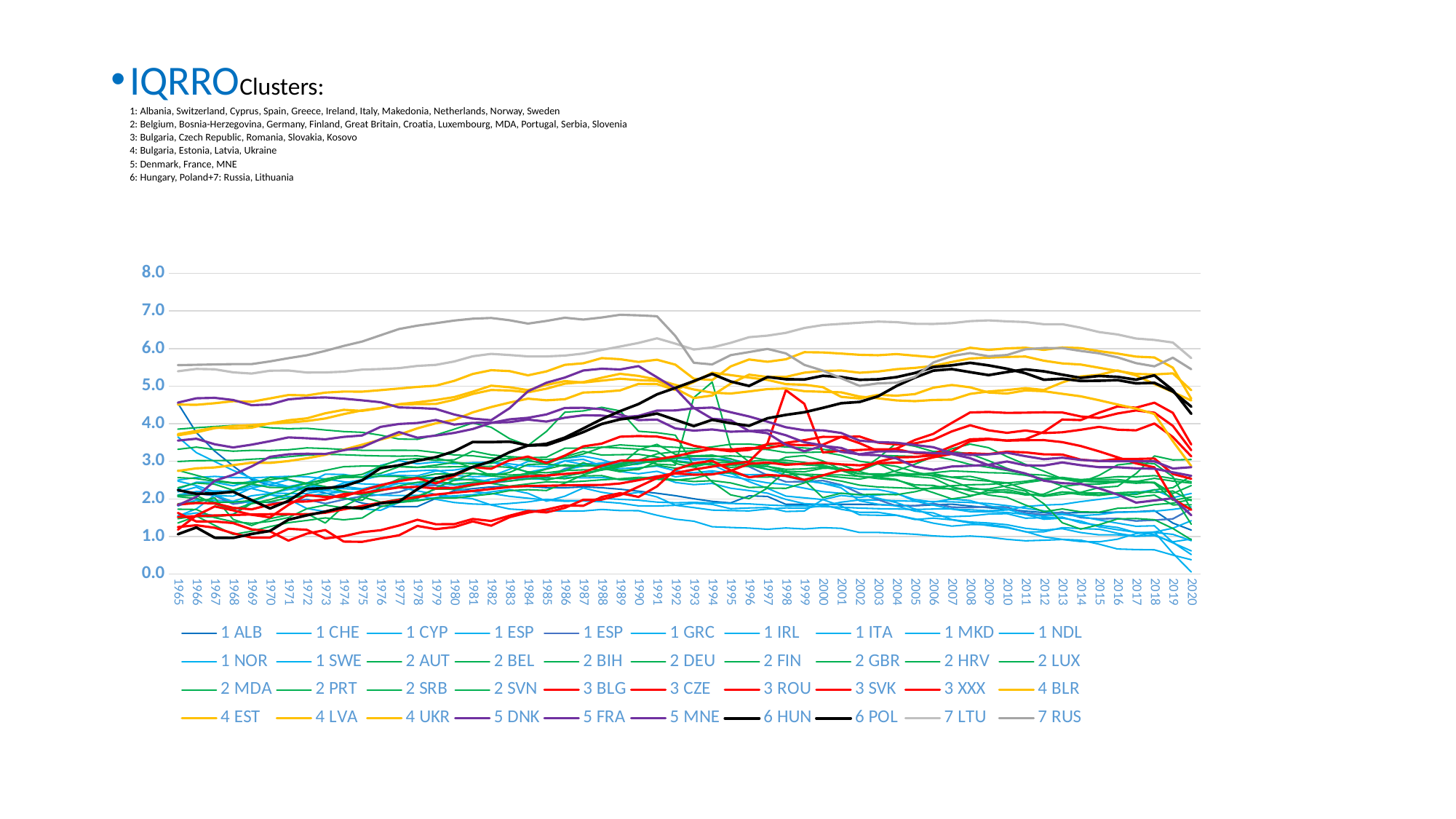

# IQRROClusters: 1: Albania, Switzerland, Cyprus, Spain, Greece, Ireland, Italy, Makedonia, Netherlands, Norway, Sweden 2: Belgium, Bosnia-Herzegovina, Germany, Finland, Great Britain, Croatia, Luxembourg, MDA, Portugal, Serbia, Slovenia 3: Bulgaria, Czech Republic, Romania, Slovakia, Kosovo 4: Bulgaria, Estonia, Latvia, Ukraine 5: Denmark, France, MNE 6: Hungary, Poland+7: Russia, Lithuania

### Chart

| Category | 1 | 1 | 1 | 1 | 1 | 1 | 1 | 1 | 1 | 1 | 1 | 1 | 2 | 2 | 2 | 2 | 2 | 2 | 2 | 2 | 2 | 2 | 2 | 2 | 3 | 3 | 3 | 3 | 3 | 4 | 4 | 4 | 4 | 5 | 5 | 5 | 6 | 6 | 7 | 7 |
|---|---|---|---|---|---|---|---|---|---|---|---|---|---|---|---|---|---|---|---|---|---|---|---|---|---|---|---|---|---|---|---|---|---|---|---|---|---|---|---|---|
| 1965 | 4.544705671806847 | 1.8112439331812489 | 2.5000149640225615 | 2.0773021066813673 | 2.0773021066813673 | 2.47415780355462 | 1.5430814724885398 | 2.1883215223768193 | 3.650021422347562 | 2.261375665302042 | 2.107645785502722 | 1.554243581591379 | 1.725104095000793 | 2.093821733654986 | 2.7607717998828747 | 1.47083980227141 | 1.3574914413521544 | 2.2977876803236725 | 2.995267476552055 | 2.5676212494258692 | 3.85654206594681 | 1.8700862911596214 | 2.0598273056866976 | 3.320743758496114 | 1.6252882976005072 | 1.2503244607770654 | 1.8484328745076901 | 1.1802162858442724 | 1.5166239380569042 | 2.7445856158578223 | 3.7253253751796347 | 4.511231512021723 | 3.691856102442781 | 1.8323061457355312 | 3.552288231291337 | 4.563399589268837 | 1.0592562957629532 | 2.233761985027689 | 5.397266488984425 | 5.560875781003087 |
| 1966 | 3.7660485386495157 | 1.9697845173311048 | 2.570417760723375 | 2.1444085789446117 | 2.1444085789446117 | 2.3555967388629426 | 1.732227068836016 | 2.3133417106039804 | 3.2326165410760836 | 2.444151455501455 | 2.197005913641874 | 1.6264165422663233 | 1.717415034565681 | 2.089799056976222 | 2.6298441056871518 | 1.5446813952920344 | 1.536402486820565 | 2.421787851175287 | 3.0185673250396867 | 2.5410685460148184 | 3.894478301575795 | 1.9122588222772094 | 2.0098229774500282 | 3.3786342375064002 | 1.3989304402680887 | 1.298382856424407 | 1.8902997790120413 | 1.5578988468896036 | 1.5413271316644508 | 2.8129962009887475 | 3.8092304688289236 | 4.504764967516316 | 3.7709042945426834 | 2.051891264775593 | 3.6018699606614053 | 4.679000950800056 | 1.2384974058310778 | 2.137031583518233 | 5.460095459474324 | 5.570321553767775 |
| 1967 | 3.270456944035743 | 1.9635672469741543 | 2.5990422351989473 | 2.086182523238044 | 2.086182523238044 | 2.188704268659821 | 2.101163444376228 | 2.089806726089538 | 2.9939058783143935 | 2.441024396703357 | 2.2097011141382428 | 1.557237980467109 | 1.500194150035334 | 1.8620764417664137 | 2.4949646048664142 | 1.2934234160744484 | 1.5174025216304852 | 2.3891452105794784 | 3.0208113264394356 | 2.4697351584955083 | 3.9264161431244258 | 2.0272533424034265 | 1.9122613490809446 | 3.3107257066326348 | 1.3981783990617807 | 1.230742706502209 | 1.8813006187540395 | 1.7978658163800443 | 1.5595417146709583 | 2.8371297760792693 | 3.898145115828486 | 4.547434595730554 | 3.883229414248646 | 2.484076532978202 | 3.4545404258347894 | 4.68971344323165 | 0.9647375794548587 | 2.143888531921762 | 5.450307652978752 | 5.579341065433734 |
| 1968 | 2.875971824140258 | 1.9383078628530512 | 2.569193564606504 | 1.8620486120428978 | 1.8620486120428978 | 2.221860679468387 | 1.9253905265054794 | 2.0712531372811522 | 2.759521931535481 | 2.3460495044544025 | 2.2063638042577782 | 1.589657757642133 | 1.3921217707464635 | 1.7151469920421771 | 2.42856779659512 | 1.051733393814347 | 1.5834057400304662 | 2.2305126398048447 | 3.026071185580859 | 2.416562585020376 | 3.954907497737894 | 1.4533510276083508 | 1.9103278380855038 | 3.2701126735491552 | 1.3551014371516228 | 1.083197334752768 | 1.7615044847257675 | 1.6941341967957761 | 1.5692843161922685 | 2.8996527754606714 | 3.8780104821133214 | 4.601239199876833 | 3.939313460821534 | 2.641658030118924 | 3.369224431958834 | 4.63249300475673 | 0.9611024921278588 | 2.189302825014252 | 5.368384332192221 | 5.5880433489217225 |
| 1969 | 2.517175594031759 | 2.08353863036589 | 2.5607879866223353 | 1.9353346330404548 | 1.9353346330404548 | 2.3440723291915457 | 1.9178629516856542 | 2.287826194048579 | 2.55451955309384 | 2.478850228518393 | 2.276595036415106 | 1.9399130541799057 | 1.3482455322739622 | 1.8759125713551175 | 2.4423519335467603 | 1.1403611771679127 | 1.8781822076762236 | 2.3979132764128526 | 3.057254515817611 | 2.4005515386937315 | 3.9471262299298164 | 1.291906760573175 | 1.9573177491275384 | 3.293074096662739 | 1.1880405143174055 | 0.9708682576091245 | 1.721821594682062 | 1.5773711798637482 | 1.5846422739913795 | 2.963054938407314 | 3.8947651118169464 | 4.586585801505187 | 3.9639937872986497 | 2.8650742599581385 | 3.443606487745299 | 4.494644136012884 | 1.0657113481017042 | 1.9673880864331537 | 5.336013686812192 | 5.58780978875536 |
| 1970 | 2.358652738991026 | 2.144247595539003 | 2.5825957815203555 | 1.900190916787782 | 1.900190916787782 | 2.3820974440092666 | 2.1125821358552805 | 2.390159668843234 | 2.375898723387648 | 2.4530832301550003 | 2.156739322418362 | 2.1088722485951905 | 1.401467544506426 | 1.924233502858927 | 2.506881787741623 | 1.2625046920339642 | 1.9807893133153254 | 2.568415403256669 | 3.0797621135959083 | 2.304502969449894 | 3.8934657589868493 | 1.4729830632078507 | 2.124808799953387 | 3.288351982185036 | 1.1351318992344606 | 0.9710977860208594 | 1.8432126068001313 | 1.5060768619257399 | 1.592606022430049 | 2.9569914693805934 | 4.011849583429724 | 4.67492690392193 | 4.004954295269812 | 3.1213608055278 | 3.536486875631299 | 4.515028021792347 | 1.1477282419946544 | 1.744455776130394 | 5.412597594868689 | 5.660566393080549 |
| 1971 | 2.3346319142919683 | 2.24909581027916 | 2.602074626155339 | 1.9027880864752618 | 1.9027880864752618 | 2.2864487322840183 | 1.9944128987061802 | 2.510004838993366 | 2.318060208746715 | 2.3299100854206607 | 2.144932950660806 | 2.064770558787897 | 1.501581342400419 | 2.024714639875967 | 2.579505863374024 | 1.3655091181499621 | 2.1205388721512506 | 2.522261025897036 | 3.123075433992078 | 2.304639720264758 | 3.8679703532682055 | 1.5757118441097369 | 2.296808827723421 | 3.3087314548073845 | 0.8889067137864881 | 1.2045187740480685 | 1.9223302158272642 | 1.839646579765331 | 1.592235373025284 | 3.0083707278080567 | 4.093320026749341 | 4.765099116814778 | 4.033468138927212 | 3.1880576338799624 | 3.6367254740573127 | 4.650549108717774 | 1.4460352533363388 | 1.9471177470578862 | 5.417973498197492 | 5.74666734978274 |
| 1972 | 2.26892250040364 | 2.264151664664835 | 2.5904940927927136 | 1.987609724997009 | 1.987609724997009 | 2.2119897822876844 | 1.7427287677914922 | 2.3810120383055775 | 2.3218654533461365 | 2.4180078813620955 | 2.1455152447272745 | 2.079997504435555 | 1.7378013127479512 | 2.0738207939070286 | 2.658218009178091 | 1.4262038791059393 | 2.346939673159227 | 2.413100643480334 | 3.16616109492462 | 2.42398072357714 | 3.879594699963583 | 1.6071346254840346 | 2.411698047375859 | 3.3578114397156202 | 1.0748114440252952 | 1.1757150061989137 | 1.9293751440586888 | 2.1050841976840893 | 1.5887201707438017 | 3.081730590643657 | 4.144365900103482 | 4.755361477101811 | 4.0733581250869335 | 3.2024793882228835 | 3.6144554103788735 | 4.690262082040453 | 1.562505800337652 | 2.265299025957056 | 5.364434261555722 | 5.824102922032333 |
| 1973 | 2.1551752935273143 | 2.2355563860441237 | 2.5323272571328044 | 1.873677161711159 | 1.873677161711159 | 2.218564564965403 | 1.6633841709298807 | 2.3062247184202036 | 2.2973537541762816 | 2.6581863699969137 | 2.2227781475941377 | 2.1413848349906583 | 1.8327223913276676 | 2.088371821191691 | 2.758272521242999 | 1.4926963220692961 | 2.463147912841695 | 2.531169048652812 | 3.1874672456628215 | 2.328167692650597 | 3.834308579503377 | 1.35759263519442 | 2.502557305208354 | 3.3423382639499746 | 1.1699835093341573 | 0.9455227761597484 | 1.9838825089415106 | 2.048755504397697 | 1.6307207515590676 | 3.17208768533626 | 4.279637542441828 | 4.829784257097035 | 4.140973195938196 | 3.1950493943943723 | 3.586033632477733 | 4.701496782528746 | 1.6615245902472093 | 2.287399801288208 | 5.366450692400603 | 5.939387584890087 |
| 1974 | 2.0311415009285323 | 2.425082511323632 | 2.457228720605219 | 1.9816789950002711 | 1.9816789950002711 | 2.1920283095006567 | 1.7555271664743177 | 2.33141726094952 | 2.2721633669257937 | 2.6517846890377896 | 2.371882349121787 | 2.1878811154904323 | 1.7616115632572686 | 2.0156444396683675 | 2.858144170401342 | 1.4422868237335216 | 2.594608284805343 | 2.6268422115699046 | 3.1764180720296 | 2.1946237124923105 | 3.793198109703777 | 1.7989855893491402 | 2.5686880182792162 | 3.315599644752089 | 0.8629800070516023 | 1.0072565645124314 | 2.1296314473402678 | 2.063457373561837 | 1.7213100733792448 | 3.3107214204859474 | 4.37031089927231 | 4.856936451778072 | 4.2569614760123535 | 3.29638117561859 | 3.6504255142677824 | 4.66842071831749 | 1.7760542915350896 | 2.3367096005558228 | 5.38711844390504 | 6.072336552146789 |
| 1975 | 1.8880490304011914 | 2.5127866626005595 | 2.401409987609288 | 2.07094408842938 | 2.07094408842938 | 2.1473912414654297 | 1.7414519296971616 | 2.2681856469409354 | 2.251856462002488 | 2.572412426435047 | 2.4970969110147117 | 2.141415196404628 | 1.7212850771127162 | 1.9606726014468823 | 2.8748875937361174 | 1.4912104576563472 | 2.652708897386818 | 2.5826000329621372 | 3.1564211059853893 | 2.102203162834691 | 3.7723339462825045 | 2.052845810677864 | 2.577602936544025 | 3.2934045124528275 | 0.8562670642159578 | 1.1142715371626508 | 2.1570942898346868 | 2.2221426135530926 | 1.8124370772214817 | 3.444215691611971 | 4.3437227636100335 | 4.854947004272562 | 4.356510728916012 | 3.376611364846747 | 3.6890747536423216 | 4.624059634763981 | 1.751093679571504 | 2.4953356896514123 | 5.441617204877343 | 6.189469184525244 |
| 1976 | 1.8112951843405476 | 2.6153012572733143 | 2.3822097956778094 | 2.1112626389156137 | 2.1112626389156137 | 2.0970678607285294 | 1.6955326824440835 | 2.374756150608569 | 2.313549949761594 | 2.892373779335637 | 2.635441914012006 | 2.286176720266319 | 1.9038489490128878 | 2.3154074165921266 | 2.8729009227852593 | 1.7890487117465241 | 2.8636648100155675 | 2.6803679775543916 | 3.142641180425777 | 2.2101748206554515 | 3.696381452121921 | 1.915407806175537 | 2.602767741643982 | 3.292979283462511 | 0.9460205993183148 | 1.1653875555729147 | 2.2337733239591078 | 2.3653922361082707 | 1.8973331159436988 | 3.5774324933860893 | 4.415899372132795 | 4.895097662950805 | 4.418817793886079 | 3.5915527253555393 | 3.9177544159713946 | 4.573148352601118 | 1.8828355019972367 | 2.817362564796481 | 5.457301207798897 | 6.355953735244221 |
| 1977 | 1.7915819101958324 | 2.7192000877463176 | 2.416892740524844 | 2.181095585460225 | 2.181095585460225 | 2.089825375961153 | 1.9025437402616543 | 2.4948962548833453 | 2.3041383339626424 | 3.015408638938288 | 2.6237536965283983 | 2.4117232683331764 | 1.9968010597773311 | 2.533987527314082 | 2.86757985636077 | 1.906508180734118 | 3.046814528018702 | 2.8563983767415255 | 3.138620798681556 | 2.3433114044394276 | 3.5923039900581912 | 1.9221608431254271 | 2.5968692445809403 | 3.2948958020419123 | 1.030639362557233 | 1.2900425981550363 | 2.3053528822425093 | 2.4743908825723757 | 1.973492083865338 | 3.70989472059674 | 4.522487444509814 | 4.9387075716315785 | 4.512123730666206 | 3.779071630829101 | 3.9941611611918493 | 4.434995083578698 | 1.9278926933022618 | 2.894306065168175 | 5.48027761206902 | 6.522023960791962 |
| 1978 | 1.7945738398963247 | 2.748292777280481 | 2.427602613362513 | 2.338514706686583 | 2.338514706686583 | 2.0969604427439776 | 1.9645745683134805 | 2.585650738997858 | 2.2148367802055358 | 2.934970961095063 | 2.6163989207796448 | 2.377784105768928 | 2.073968917193392 | 2.5708201399908397 | 2.8414496642021536 | 1.9472327240185532 | 3.071909693587994 | 2.8375080404015023 | 3.1448584223148437 | 2.4434889598628597 | 3.5858318182476676 | 2.0073785660662793 | 2.5466283527012763 | 3.293115491152818 | 1.2801292965368436 | 1.4430675736937744 | 2.321041890831376 | 2.5513141765110507 | 2.0515062424122537 | 3.8792556536136225 | 4.571280855876717 | 4.981989758250352 | 4.523875717793167 | 3.6296288741746032 | 4.020103905943808 | 4.42155624004452 | 2.258942539505897 | 3.0148218910922093 | 5.540338830263131 | 6.612838230767915 |
| 1979 | 2.01315000071053 | 2.7702272317834655 | 2.367060802151604 | 2.3581409756409712 | 2.3581409756409712 | 1.9885222922600896 | 2.0367617750285696 | 2.5588131279359647 | 2.12150083249122 | 2.9812147638880475 | 2.7438198230998925 | 2.424754564349966 | 2.2624929235224585 | 2.666234030823352 | 2.848435724772518 | 2.0200352204371157 | 3.0275490812080665 | 2.9003745799938923 | 3.0846774151036307 | 2.4741676544904703 | 3.7028027876443215 | 2.295277992659903 | 2.537956905460687 | 3.2359181055821136 | 1.1942436357883999 | 1.3240652999570184 | 2.2778498564785803 | 2.4126732595376463 | 2.117631020053775 | 4.012173719247182 | 4.6328647642027025 | 5.013896249291358 | 4.5274209169576185 | 3.684750744272133 | 4.100436763462007 | 4.394950802590294 | 2.5494978521742766 | 3.1104406606123636 | 5.567586443295866 | 6.677281580193281 |
| 1980 | 2.2241715952671584 | 2.6274873065784448 | 2.2854050414121545 | 2.2771907893433276 | 2.2771907893433276 | 1.903899277920548 | 2.084192358303058 | 2.4875784059517727 | 2.05496475777797 | 2.9370303410266914 | 2.768302317992033 | 2.3638250330338053 | 2.2577066139141913 | 2.662153059397747 | 2.8558692596245283 | 2.020714152818778 | 3.0393784282783383 | 2.9739108745646696 | 2.9832680361309123 | 2.3947044296048894 | 3.8555695528095093 | 2.497121628745088 | 2.5373182992617576 | 3.17159225537881 | 1.2505397877815465 | 1.3279090931248128 | 2.2932804025725275 | 2.6098651776336457 | 2.1651093889630033 | 4.105313259279319 | 4.71039048397823 | 5.143171255186555 | 4.639312755582608 | 3.757252840082863 | 3.978536479125232 | 4.246102909073748 | 2.6489731638459464 | 3.269755818631129 | 5.658596431038234 | 6.747124973933138 |
| 1981 | 2.2732743487199425 | 2.59232771682942 | 2.1934067233207912 | 2.4083714594151537 | 2.4083714594151537 | 1.8631859883395583 | 2.1117857337265775 | 2.5340933924261844 | 2.0010167520498516 | 2.9660898329966923 | 2.8427690176025777 | 2.4138903682586683 | 2.3560696088364494 | 2.6889490291998115 | 2.8545343419116502 | 2.0788872952221116 | 3.272157005250957 | 2.9314338982870076 | 2.8335544080054085 | 2.442770910201137 | 4.020432301204435 | 2.6693139309989746 | 2.503640879098498 | 3.1471110713969885 | 1.3995657345128425 | 1.4650319905866365 | 2.383227563524324 | 2.8482829337486493 | 2.2118234847032614 | 4.303309986168692 | 4.854020342836888 | 5.325087279082274 | 4.793140498353141 | 3.8609070676805253 | 4.023466535257452 | 4.137928950072011 | 2.8496422479148507 | 3.5152258325256245 | 5.796389366259355 | 6.796351120815654 |
| 1982 | 2.3190313842385955 | 2.606282772230907 | 2.1465178904910793 | 2.422511644168779 | 2.422511644168779 | 1.8471164217671596 | 2.18906369980515 | 2.458193730836788 | 1.8374436876625282 | 2.9733712968192076 | 2.971167972199675 | 2.5281888542795983 | 2.43857301346333 | 2.6095450699193563 | 2.869632799208077 | 2.130710957233978 | 3.1727390705008958 | 2.9454079636303803 | 2.616225340999387 | 2.4517470311419416 | 3.9074049382649054 | 2.6673856794999686 | 2.4128231103887963 | 3.0881307962851103 | 1.2854243686101459 | 1.412072333660154 | 2.433990237919364 | 2.803394794930842 | 2.263793093494975 | 4.444747543073424 | 5.014042064840867 | 5.425943090245532 | 4.89922718659137 | 4.024353711252468 | 4.029374489402636 | 4.0954033943067945 | 3.001199442626067 | 3.5126224532253847 | 5.860527174908562 | 6.816737346835398 |
| 1983 | 2.333727476892875 | 2.7894985682181606 | 2.0686282091940367 | 2.47608944426986 | 2.47608944426986 | 1.876707782677399 | 2.248729694674722 | 2.5318876826952614 | 1.7294445289790605 | 2.9334358025552785 | 2.877903545616169 | 2.555491797827969 | 2.5962781677712066 | 2.5739034581787656 | 2.8397805928533977 | 2.221027165271943 | 3.126391788712505 | 3.0948307320612685 | 2.703716534922483 | 2.476709620103291 | 3.6043939492280845 | 2.6353942357794455 | 2.34092265934005 | 3.066417814932633 | 1.5120397868633262 | 1.5523213025754306 | 2.546913506822353 | 3.028111777468249 | 2.3173970574450653 | 4.564053217033182 | 4.97251476554319 | 5.402201050997959 | 4.88571275217511 | 4.118184907318108 | 4.043375055400807 | 4.413755058870493 | 3.241907282109441 | 3.5244186267903626 | 5.830211688506559 | 6.756069932469867 |
| 1984 | 2.3290936244079887 | 2.996721957368841 | 2.018137753280362 | 2.549671212298252 | 2.549671212298252 | 1.9179188759559107 | 2.14808063010128 | 2.6686833475504432 | 1.7011267377382353 | 2.8752865226466096 | 2.7064523158760387 | 2.539376532897606 | 2.6176408725657385 | 2.69231049019084 | 2.719513728305577 | 2.2460785279556283 | 3.09633507693275 | 3.029610016224776 | 2.9189995633276897 | 2.5296583932699495 | 3.4204649474599798 | 2.657411209133455 | 2.399206050684077 | 3.0606514994530585 | 1.6342623249300523 | 1.6791926334070002 | 2.6029187697854983 | 3.1281409028994283 | 2.3455431882841964 | 4.668243997031247 | 4.895841375655268 | 5.290102131376852 | 4.83813528084351 | 4.159068101305381 | 4.110539666224463 | 4.863401081297031 | 3.4204201262118854 | 3.425771603245133 | 5.793303515289955 | 6.6658756064722695 |
| 1985 | 2.299789595029349 | 2.9912174863209895 | 1.9660211286237814 | 2.5677958195599953 | 2.5677958195599953 | 1.989911666357144 | 1.938968320197631 | 2.6222060014462603 | 1.6827899702479723 | 2.854008936707489 | 2.8083497345162147 | 2.519586156330867 | 2.500276399403077 | 2.6203507299468907 | 2.696618957030484 | 2.2241857752257896 | 3.1091851987818444 | 2.9219891258386 | 2.92780636324105 | 2.5629340757955106 | 3.795416496473589 | 2.792225136087362 | 2.452904583419981 | 3.0525621330800554 | 1.7151161085092888 | 1.6397735376117666 | 2.6230265795644865 | 2.9564404985260264 | 2.351115179443374 | 4.625256715596542 | 5.034923953544702 | 5.3932262589202224 | 4.934297109449659 | 4.248171750025142 | 4.05796311982426 | 5.092371964857765 | 3.4655918410907898 | 3.428501572724519 | 5.792905562583943 | 6.737325046223948 |
| 1986 | 2.2955415656530924 | 3.0759593584427005 | 1.9351888464483267 | 2.800654509113503 | 2.800654509113503 | 1.9535928730325596 | 2.071902695363839 | 2.773362880419109 | 1.672358021270334 | 3.0146159431401536 | 3.011978230655922 | 2.5799871429757495 | 2.6053599600908264 | 2.7418901848509574 | 2.7538260481119323 | 2.4205546758329177 | 3.349398671089576 | 3.1253024616684524 | 2.8774522205481308 | 2.537142589185189 | 4.306275385873002 | 2.9080669696505854 | 2.4422559902523684 | 3.07935475279003 | 1.8244072632461599 | 1.7593896082852947 | 2.664041145167346 | 3.1534395327165576 | 2.360609729407866 | 4.652967593492814 | 5.136470600440642 | 5.569217586056677 | 5.067713566760826 | 4.4211050057094745 | 4.161640502852325 | 5.23020019581304 | 3.6312370800415934 | 3.595506210605171 | 5.814941288958494 | 6.823454986095294 |
| 1987 | 2.3184478795874526 | 3.1360668755955174 | 1.9446233048944581 | 2.928101995722681 | 2.928101995722681 | 1.9503783052738068 | 2.290571878146345 | 2.8740976450491598 | 1.6777494113512557 | 3.0536738355447586 | 2.9146127509247997 | 2.5598117269380225 | 2.689582301215985 | 2.963643685698795 | 2.77357512050939 | 2.6405757150213454 | 3.351185620043612 | 3.26410777190884 | 2.8802312797194745 | 2.610347667660454 | 4.342028958551769 | 2.877760834294648 | 2.4708329245580796 | 3.196859757095755 | 1.814937030282918 | 1.9759006926969356 | 2.709178964029915 | 3.398409912133417 | 2.3677771999692148 | 4.830706542092816 | 5.097169370852946 | 5.610163088123597 | 5.108579004298845 | 4.425446791476469 | 4.224974891445228 | 5.41729104231222 | 3.875808733092539 | 3.778286244940107 | 5.87029620683329 | 6.773755247251286 |
| 1988 | 2.297331403266236 | 3.046618988736869 | 1.922784911344566 | 2.9438059378933197 | 2.9438059378933197 | 2.011901836493716 | 2.1771359527940337 | 2.9590096888299886 | 1.7185360816956 | 2.8825487309991686 | 2.847965936492276 | 2.570598217912478 | 2.7649692067132037 | 2.8136074911605267 | 2.7797590275480104 | 2.7758572015478222 | 3.377562904178758 | 3.167654051161035 | 2.895782585051105 | 2.620578264647369 | 4.438357929933053 | 2.882363348483784 | 2.5072446643442152 | 3.37078473696166 | 2.05125472045723 | 1.9818935191093168 | 2.882100551388106 | 3.471593774490282 | 2.3719483663671497 | 4.848060875201416 | 5.148008717489372 | 5.7471242399892315 | 5.225883744000125 | 4.389703782508475 | 4.218683939805938 | 5.46545219164382 | 4.122777985377313 | 3.9948014777734695 | 5.964689421880474 | 6.829136399083634 |
| 1989 | 2.2582343102202156 | 2.8934915401339527 | 1.8855441840130585 | 2.946617239145686 | 2.946617239145686 | 1.9883336481890677 | 2.1054795631916434 | 3.004676656576592 | 1.6879677120547782 | 2.807907617272873 | 2.7280882678050045 | 2.5142411729251775 | 2.855018419818265 | 2.7232971128000845 | 2.942208295029287 | 2.8892534314887914 | 3.3532006437235307 | 3.1767733603945807 | 2.8989540343609193 | 2.510871426163215 | 4.342799013505944 | 2.75879293074272 | 2.5362674836923667 | 3.438253383074981 | 2.1528042880848 | 2.1004323384882806 | 3.016546914130494 | 3.6561185245269066 | 2.410035859654686 | 4.888125726885919 | 5.199398627220152 | 5.719309603694848 | 5.329159776832469 | 4.246778173984522 | 4.168679200529098 | 5.445605419619829 | 4.336655036304334 | 4.118075599940427 | 6.056526449012807 | 6.901050135882754 |
| 1990 | 2.2049683503156814 | 2.9235834614764986 | 1.8134876281170484 | 2.9689293434957555 | 2.9689293434957555 | 1.9631643496193343 | 2.1763699760419684 | 2.9883367410555373 | 1.6854624418121205 | 2.827854120541799 | 2.6691487022354305 | 2.5129998836635297 | 2.9478397908884144 | 2.8163343036504394 | 3.0350897734917144 | 3.0280451709937317 | 3.326468136927014 | 3.186051762044965 | 3.309239546293586 | 2.535205160711911 | 3.8005133631915466 | 2.7786554934882925 | 2.5740347288313536 | 3.4064126149060687 | 2.052100089159845 | 2.3243819132230232 | 3.0263846856583996 | 3.673826167161719 | 2.500075068213105 | 5.0621474761048155 | 5.162928592014449 | 5.646008488357255 | 5.273426263404156 | 4.097836137105986 | 4.210607879989656 | 5.5343367641637045 | 4.525689757536554 | 4.176865606177207 | 6.1509204770054655 | 6.8865264676079345 |
| 1991 | 2.1506068693261877 | 3.0549724243500815 | 1.8095744430698453 | 3.0781180620317823 | 3.0781180620317823 | 1.914040607060282 | 2.0528305866604253 | 3.083380496055728 | 1.5631927085584518 | 2.8727919225539456 | 2.734430061254985 | 2.614594420580291 | 3.009692286401611 | 2.8946337108978515 | 2.927146651855753 | 3.19942203547277 | 3.269614794208703 | 3.1170891885840426 | 3.4513381912523275 | 2.522086220376295 | 3.7633044562318894 | 2.994802173779931 | 2.563511829440456 | 3.39766490342463 | 2.332749362706128 | 2.5536108093367655 | 3.055400023096036 | 3.6593490818111647 | 2.59530821365696 | 5.055709018615943 | 5.141866375757436 | 5.705148256177564 | 5.177819902442906 | 4.112070374922473 | 4.351079794671259 | 5.2382827322714824 | 4.782666529308983 | 4.272522674773992 | 6.27508323520882 | 6.861703333653388 |
| 1992 | 2.085271186840954 | 3.022500876621356 | 1.828054316741131 | 3.1155861172130663 | 3.1155861172130663 | 1.89571190374802 | 1.8323884774455905 | 3.0856882014362483 | 1.4597820347404618 | 2.748918959586664 | 2.588918021772086 | 2.4375837989255587 | 3.079675389554179 | 2.817041165425275 | 2.9 | 3.255493790777262 | 2.942414399411202 | 2.9965823736419264 | 3.18647584053806 | 2.4974997380072654 | 3.6961131690602578 | 3.0138729340466934 | 2.51128043253585 | 3.372797654321012 | 2.780801468001913 | 2.679443169794366 | 3.133385986464683 | 3.569680582909781 | 2.6878995460830666 | 4.8986391639474505 | 4.939133346112383 | 5.573743948457306 | 5.03604824197995 | 3.8765014683329433 | 4.355193830038212 | 4.939992503451144 | 4.954945492666349 | 4.106537808779647 | 6.132478580909176 | 6.336688220699434 |
| 1993 | 2.0028130510676174 | 2.9633940357666173 | 1.7670098844366189 | 3.072189421671542 | 3.072189421671542 | 1.905549415599638 | 1.8828593432444984 | 3.0357332600665057 | 1.4061749099222745 | 2.695836366500357 | 2.6370280297413373 | 2.380092023728534 | 3.1334705635797153 | 2.8784347991592742 | 4.695899720860065 | 3.280125648858114 | 2.847359781185469 | 2.941075217946503 | 3.1465600100261177 | 2.545469818040548 | 2.886562264261178 | 2.9267672399110563 | 2.461729368448875 | 3.335295735262349 | 2.946468084670512 | 2.6450026062509213 | 3.2437682210050607 | 3.4155769856064655 | 2.782116681005263 | 5.1089589996304205 | 4.684191626928463 | 5.2009238351582 | 4.913732703780219 | 3.8164603086408224 | 4.412976118001511 | 4.423556846400537 | 5.135599436854413 | 3.9382733444249176 | 5.976095064586543 | 5.623331017276955 |
| 1994 | 1.933679112455458 | 2.906174739090936 | 1.701149653703955 | 3.0635323899075466 | 3.0635323899075466 | 1.8919438112183649 | 1.8533774299156356 | 3.059159443016009 | 1.257656773800738 | 2.7482664167478195 | 2.700672021767792 | 2.411141655302087 | 3.12926072512054 | 3.069032841507651 | 5.110228050581636 | 3.3214113243120735 | 2.9669253343920197 | 2.9240571932866732 | 3.1657981514586346 | 2.667103326688135 | 2.454130391548114 | 2.9085445083244945 | 2.485777827717028 | 3.3851887028818215 | 3.013176033430934 | 2.6516855346407358 | 3.3304763651140608 | 3.327278720953707 | 2.860157221111395 | 5.359014059092294 | 4.752938671865483 | 5.1635233206950115 | 4.828314192076455 | 3.8484125510753433 | 4.431323296773543 | 4.132870033660389 | 5.327167681642818 | 4.10572103443449 | 6.030839237426562 | 5.579191175744716 |
| 1995 | 1.891927900838434 | 2.6846568562317747 | 1.6881986175457682 | 3.00588232936785 | 3.00588232936785 | 1.877399368304352 | 1.7381141672909193 | 3.0614575962284434 | 1.239190503380982 | 2.674089188593287 | 2.596026301932458 | 2.2848459276587496 | 3.1446727132766856 | 2.978421018935517 | 3.3673494017579593 | 3.311311589166678 | 2.969207130940692 | 2.8411560203729476 | 3.066907752879663 | 2.701749906938156 | 2.1083164655093274 | 2.8993621224876645 | 2.4269140520014485 | 3.4538363717938587 | 2.7634246853337636 | 2.74584740765472 | 3.2668832223061735 | 3.313468120308146 | 2.929198937415441 | 5.295566999631108 | 5.067974726512189 | 5.526370518003629 | 4.803960505376342 | 3.788757433626202 | 4.308019415727429 | 4.0950361502580925 | 5.124403013132458 | 4.016259522014888 | 6.1533580408703905 | 5.826099157765315 |
| 1996 | 2.0807992941033913 | 2.46005083892348 | 1.679115999294524 | 2.859569613413427 | 2.859569613413427 | 1.866569899863011 | 1.7585254745113605 | 2.9451714930892035 | 1.22292919902236 | 2.6435764796088623 | 2.5117128025960413 | 2.222073872320008 | 3.119288087690242 | 2.8974364482038606 | 2.985583629716329 | 3.3356987508470475 | 2.9971091754757335 | 2.8726083376933307 | 2.8861602249864298 | 2.585219285936992 | 2.004990139854824 | 2.910178467221458 | 2.3035809847842206 | 3.460021851561038 | 2.575760975489775 | 2.934299015433419 | 3.3032850505470748 | 3.355251076596357 | 2.9918521428859037 | 5.230208059022566 | 5.306975210566467 | 5.712320270761369 | 4.860561512568879 | 3.8052294728263227 | 4.194762758668519 | 3.8074229451037276 | 5.006647246642643 | 3.9460798899907754 | 6.305038651404946 | 5.909290683907548 |
| 1997 | 2.0659689756727175 | 2.2813823209854007 | 1.7301055427255934 | 2.628862156641598 | 2.628862156641598 | 1.8372709411360395 | 1.769656573640952 | 2.7863045743730925 | 1.190590443888663 | 2.650673757650978 | 2.427948110951779 | 2.152639599573998 | 3.0335970509325207 | 2.9383574119148506 | 2.905822471882125 | 3.3139199336808396 | 3.036063759187007 | 2.8660005257298415 | 2.789808377297037 | 2.58041466874492 | 2.289259840866732 | 2.8640236111184603 | 2.314407252301992 | 3.4202669647158235 | 2.637027581779618 | 2.969271143321242 | 3.458277906129897 | 3.34891120085331 | 3.4784496656448027 | 5.167779847935339 | 5.24657606717706 | 5.650271296516108 | 4.923084821420476 | 3.8299370954552714 | 4.054824722311379 | 3.747818883603461 | 5.245487513708001 | 4.146012207591857 | 6.345517068215829 | 5.991950427888673 |
| 1998 | 1.854784612714509 | 2.0738048665773645 | 1.7595167261346232 | 2.4550920645412306 | 2.4550920645412306 | 1.815437158857116 | 1.6632663680598672 | 2.637098120463788 | 1.2266365565633492 | 2.599062838956729 | 2.381513486191131 | 1.9864854430462202 | 2.9658650607676744 | 2.9575571617480545 | 3.1088123424557192 | 3.234130658046137 | 3.0282093134885955 | 2.78601484381724 | 2.711475605604983 | 2.6344350930387943 | 2.28134742754364 | 2.735618232304759 | 2.743201325227213 | 3.383362518318963 | 2.613213340479186 | 2.9075967425441664 | 3.4932185081304006 | 3.448468583994231 | 4.8958287173289445 | 5.054540702257707 | 5.24869661394006 | 5.716370848318222 | 4.938969158967478 | 3.6947917317916037 | 3.906936963222657 | 3.441779057284947 | 5.18594410069616 | 4.236932851157928 | 6.42025717248308 | 5.872740604470705 |
| 1999 | 1.8540414321763627 | 2.02818574427938 | 1.7525045127766123 | 2.4576503100937286 | 2.4576503100937286 | 1.8085987973254758 | 1.6757316461700142 | 2.4868588148743607 | 1.1992561391457013 | 2.4837190914363934 | 2.28548612726435 | 1.8737537781134534 | 2.9059188757859697 | 2.9262384961080894 | 3.154461554566792 | 3.2357794628929692 | 2.971762783289936 | 2.798221420667698 | 2.6381181699572274 | 2.6586418528972295 | 2.4252349683028687 | 2.721046733835589 | 2.5010423659305943 | 3.3561414843770603 | 2.5072228359264788 | 2.9382089771019224 | 3.5629760612659567 | 3.4286277795692612 | 4.531703514749182 | 5.038955835298818 | 5.360534734353891 | 5.905433970710895 | 4.867082012275571 | 3.5081841043101853 | 3.828490872275168 | 3.267885189416008 | 5.178935847700069 | 4.307088697794997 | 6.549318116228939 | 5.567212404279703 |
| 2000 | 1.8542270678830777 | 1.9811606920327662 | 1.8162207501373198 | 2.4880334880590826 | 2.4880334880590826 | 1.796020488716028 | 1.9799585586189092 | 2.415592815784567 | 1.2346650364665237 | 2.4175564398381653 | 2.1934851302671907 | 1.8425516584746466 | 2.8764888529566512 | 2.937398631822731 | 3.0129676886604493 | 3.2479307801565174 | 2.895894340877044 | 2.8434178997865853 | 2.556477796925755 | 2.6401949458228264 | 2.6235259917151605 | 2.815457182457102 | 2.031754422665408 | 3.3211581055325805 | 2.626314178079122 | 2.961611600799687 | 3.6520913831334862 | 3.4434062132996175 | 3.2394097988040986 | 4.974736058305874 | 5.406084602322325 | 5.897913403835185 | 4.8511528677452205 | 3.425921496797965 | 3.825827709925248 | 3.4123977415553917 | 5.277081877655073 | 4.422429893597318 | 6.627211220197665 | 5.415048184383078 |
| 2001 | 1.855849721824546 | 1.8107225800711229 | 1.9126210703005002 | 2.3729367237451786 | 2.3729367237451786 | 1.7778613014589597 | 2.0910118034019547 | 2.2925284387839 | 1.2162414852727048 | 2.353163536204164 | 2.148366979447488 | 1.7213610077750348 | 2.7542289818818944 | 2.9095849637851465 | 2.7841537118222774 | 3.1594969652789935 | 2.7860960634431287 | 2.7636152433798156 | 2.474629340179696 | 2.6380194170973317 | 2.5735907871491808 | 2.81733595833256 | 2.1515890464949585 | 3.262633904168739 | 2.7624661008503253 | 2.9192886079239333 | 3.651393598773444 | 3.6511720958548164 | 3.28045114554625 | 4.716593145272817 | 5.418134107253046 | 5.868990481868719 | 4.8366159545612994 | 3.2525592238382064 | 3.755454411647243 | 3.357008914664931 | 5.243751607700355 | 4.547265684004534 | 6.65893596955139 | 5.212020897951232 |
| 2002 | 1.8551253457076111 | 1.573474831769702 | 1.9725622310768234 | 2.148886802669673 | 2.148886802669673 | 1.7547960839713888 | 2.038556637539485 | 1.946825878269002 | 1.1051845782713317 | 2.2544101399791368 | 2.1095588825548584 | 1.6420530688676607 | 2.595520891199074 | 2.726296891294278 | 2.7431776840707833 | 3.0033561957104684 | 2.7441143680641424 | 2.6609461362289277 | 2.3664072329709427 | 2.6019853350560727 | 2.527017140006633 | 2.6704176913288595 | 2.112084667375081 | 3.179713357505488 | 2.7765657182850596 | 2.893448924403909 | 3.4824106602867033 | 3.6605328427752433 | 3.3025445148428414 | 4.673142601978583 | 5.358466073738317 | 5.835325702089747 | 4.724005507437123 | 3.188365363613352 | 3.5503520760587985 | 3.1765710385805868 | 5.169735286305382 | 4.5817943709116875 | 6.690243748724434 | 5.006793273995793 |
| 2003 | 1.8434728008151433 | 1.5637044956423862 | 1.969865951081827 | 1.9805395091484215 | 1.9805395091484215 | 1.7390903777830458 | 2.104296991717101 | 1.8582724876258423 | 1.1061081929172536 | 2.248765123751073 | 2.016905825950338 | 1.641864786114323 | 2.5797565294838103 | 2.6012262974064404 | 2.938965452284002 | 2.932416765623991 | 3.084557010520566 | 2.6470996175141552 | 2.3167625759507775 | 2.540352084081184 | 2.61607867380315 | 2.6676956686077666 | 2.1265499766101126 | 3.16113516779677 | 2.9884480644113562 | 2.950321634490395 | 3.2703919292312946 | 3.497578840813203 | 3.3223277379331417 | 4.7701680357882505 | 5.390714893395598 | 5.824340011753627 | 4.678524432207231 | 3.2634769664748386 | 3.5117933576987195 | 3.1656021040912456 | 5.182821849629294 | 4.7310489351845 | 6.720590682323769 | 5.075228905057305 |
| 2004 | 1.8325236300715124 | 1.561945984873315 | 1.9493119179832918 | 1.809241209201482 | 1.809241209201482 | 1.7307082534506648 | 2.1396749153685404 | 1.8136501025049476 | 1.084300797105521 | 2.153189667549281 | 1.8997153019076896 | 1.567519707959069 | 2.516407066080662 | 2.6197360894610933 | 2.71273834017871 | 2.866093144967106 | 3.487083811411418 | 2.655052608513305 | 2.2989452216598316 | 2.4999268045238834 | 2.75242691970087 | 2.6337911323469925 | 2.1122083605266386 | 3.145357022201681 | 3.1055779994464245 | 2.963703250062105 | 3.340984713266405 | 3.449561619918592 | 3.3231190822698355 | 4.7475973447574145 | 5.453030520529872 | 5.854747185608195 | 4.621040398487606 | 3.2667029827012364 | 3.4950117457202428 | 3.07758888816017 | 5.2410637430304625 | 5.005234091963768 | 6.705022076930046 | 5.09237161524662 |
| 2005 | 1.8147663762246822 | 1.4503503692998185 | 1.935661388967695 | 1.8163656374372001 | 1.8163656374372001 | 1.718148927679593 | 1.9831015448039686 | 1.6724984314567983 | 1.0582314723804513 | 1.9429597068573043 | 1.7305754072700772 | 1.4685972689207079 | 2.3242818857733694 | 2.6334152843700034 | 2.642637603845225 | 2.717889829723405 | 3.401456337749911 | 2.6705341905210975 | 2.2750255371678296 | 2.372428604184103 | 2.923315882974201 | 2.5911892062936017 | 2.1911083298473013 | 3.132749096113667 | 3.1157960145639407 | 2.9946763200860413 | 3.5682719372292873 | 3.4797009722074765 | 3.2204030761184868 | 4.78920186750428 | 5.487639033658638 | 5.812922202148924 | 4.601558236697468 | 3.243889390847425 | 3.4343095484147774 | 2.858311277364633 | 5.35172283461365 | 5.229871236735175 | 6.660805481342871 | 5.246521463653371 |
| 2006 | 1.841128030070176 | 1.4871632310532883 | 1.92975506329618 | 1.8775165265804308 | 1.8775165265804308 | 1.7293345636527846 | 1.914524325344857 | 1.6267870580622859 | 1.0152909661923344 | 1.8349244561062692 | 1.545576192874707 | 1.353437880616914 | 2.1662740589858513 | 2.694987515738336 | 2.6274752434444846 | 2.606931752190852 | 3.26035451498743 | 2.672806203830439 | 2.275647111447988 | 2.3588987575144333 | 3.1265037754956673 | 2.5528064788974563 | 2.308931098292309 | 3.1399710628603295 | 3.163380844161674 | 3.10670190822138 | 3.732474065349713 | 3.575306469287776 | 3.1923442171942114 | 4.961155713985702 | 5.539324352760097 | 5.771664885123176 | 4.633736406996762 | 3.2210392812121444 | 3.3765562667959337 | 2.776574919175733 | 5.509637121028957 | 5.414059377924104 | 6.656866743775623 | 5.6309570037365955 |
| 2007 | 1.8594179905474046 | 1.4424149411601244 | 1.9193085125250358 | 1.7786860736441783 | 1.7786860736441783 | 1.73125841247891 | 1.994529199131878 | 1.450718189999943 | 0.9905264576333508 | 1.7284350023713895 | 1.5271436177143682 | 1.2747129076721508 | 2.000192609824188 | 2.7441167209077166 | 2.5804089092510534 | 2.479676554786325 | 3.2637329455144126 | 2.5728321517635946 | 2.270676646803995 | 2.249914361716101 | 3.333903796064357 | 2.3219085472094765 | 2.3499089347671696 | 3.043321705301926 | 3.260357434968121 | 3.1973008714533666 | 4.023186624235851 | 3.7964766884706194 | 3.4006588326899507 | 5.031766491155892 | 5.644245953375966 | 5.890551152498579 | 4.641832415787757 | 3.197042893420271 | 3.2188566921648025 | 2.8630184720617216 | 5.555260344089183 | 5.455885750691779 | 6.678344969501596 | 5.803419004568388 |
| 2008 | 1.8100041467216679 | 1.3573950285869598 | 1.9020482771161404 | 1.768782423454784 | 1.768782423454784 | 1.7088263197350058 | 1.9540547505402603 | 1.3839229483295812 | 1.01191585310543 | 1.6593778998271853 | 1.5444480127148008 | 1.314226584119984 | 2.067372321880887 | 2.7251080462155413 | 2.600112907252031 | 2.2985128120756704 | 3.1983736090839052 | 2.511515862960355 | 2.256773774772019 | 2.090773797680904 | 3.458325971654979 | 2.2133009427997115 | 2.376845687988217 | 2.9169811424150023 | 3.533252388198038 | 3.2132452235319864 | 4.302539206262608 | 3.9603016082209894 | 3.587411431857083 | 4.970211936553396 | 5.738311282185766 | 6.024065400593839 | 4.795052379563147 | 3.08448467478501 | 3.169392613019726 | 2.8818356114531447 | 5.623152144005994 | 5.374471784532336 | 6.731542556480694 | 5.881502306858632 |
| 2009 | 1.7635717911537334 | 1.2870957881252654 | 1.875485196373348 | 1.7900856001068242 | 1.7900856001068242 | 1.6844140656038293 | 1.8159171553855638 | 1.3573119941304297 | 0.9795687419944787 | 1.6557680063415399 | 1.5954571599316791 | 1.3189785743782272 | 2.225480672791007 | 2.6981841860763316 | 2.494001012318086 | 2.2277641201213356 | 3.0184087146889125 | 2.4737406648661766 | 2.262964164707032 | 2.163425949157231 | 3.3625782743729182 | 2.103512253192081 | 2.386401892460059 | 2.8411055069569446 | 3.5870654494997307 | 3.1937714544684184 | 4.313752159385743 | 3.826302661831358 | 3.6015408122368875 | 4.831616622828795 | 5.760470120828369 | 5.965703608338249 | 4.859961682683224 | 2.8984428092791745 | 3.1849691293299003 | 2.907911131396151 | 5.553755976604483 | 5.295764068734478 | 6.752142800875928 | 5.797657721331314 |
| 2010 | 1.723488924956813 | 1.23211691423694 | 1.8199425318231448 | 1.7802906094522735 | 1.7802906094522735 | 1.7037378725584347 | 1.7240513298977849 | 1.3121354593730556 | 0.923189219973942 | 1.6377208138682597 | 1.6063136963445706 | 1.2498489512813338 | 2.1663435687670223 | 2.688021845803479 | 2.30621614844216 | 2.2465238134905787 | 2.8121481255505865 | 2.4290705202316385 | 2.3496268456283147 | 2.1940279235063267 | 3.1261699220582617 | 2.038814528891421 | 2.4245602078652997 | 2.7575219520824223 | 3.5541911838509144 | 3.257726422380422 | 4.290053836774295 | 3.7589637077168288 | 3.550545901389926 | 4.804102387195002 | 5.779454334730046 | 6.0067815142601635 | 4.89733535476274 | 2.7887870131918184 | 3.229370627253342 | 2.9958708411607766 | 5.465144553523881 | 5.376961141631883 | 6.725838451012056 | 5.831158122872234 |
| 2011 | 1.6747500579280894 | 1.129881632595536 | 1.74828964056272 | 1.627952114470001 | 1.627952114470001 | 1.7971867900281815 | 1.583852824003511 | 1.216384244302633 | 0.8841431779494631 | 1.5854303868500983 | 1.4855257894542913 | 1.1221052305003552 | 2.128679017135413 | 2.6300948356732627 | 2.2093190255490125 | 2.1412245440540234 | 2.6584043379995963 | 2.245264099220954 | 2.431124324601834 | 2.103351064504025 | 2.9195490467046614 | 1.8356479833197241 | 2.469345511626539 | 2.6598432575740345 | 3.5893564562988534 | 3.2388536709123805 | 4.295064219210738 | 3.821823905853474 | 3.561647100681707 | 4.888122925030514 | 5.789789232703763 | 6.024381689579153 | 4.94809378305202 | 2.677254079003598 | 3.1371761899122657 | 2.893817869730885 | 5.344715497968608 | 5.449139743190695 | 6.707522652080032 | 5.9825218759982075 |
| 2012 | 1.6347848482384997 | 0.9881382169088537 | 1.681495367226037 | 1.5759626364778958 | 1.5759626364778958 | 1.834236206443518 | 1.457688852966963 | 1.1672262823465847 | 0.8994065452917264 | 1.5386308729530151 | 1.4975080948534174 | 1.1226858904274257 | 2.0873788948018817 | 2.5322742418617885 | 1.8691389623259491 | 2.068850823662183 | 2.523902400754637 | 2.088811070719953 | 2.4993786339384165 | 2.1275885809833106 | 2.7379832114176157 | 1.6570081418014997 | 2.5379008383121935 | 2.6321748759517094 | 3.785212908121819 | 3.1867138579333325 | 4.306586346816577 | 3.7524318785630992 | 3.5656108032439295 | 4.865874344076921 | 5.678295468531811 | 5.966776355741457 | 4.8995711848310695 | 2.4847375625891077 | 3.0573562731879136 | 2.888092908015306 | 5.1713891894206725 | 5.396435628661992 | 6.6488305104693985 | 6.015815903030797 |
| 2013 | 1.6284794755192795 | 0.9223708726470381 | 1.6047186952900319 | 1.6500116836407415 | 1.6500116836407415 | 1.8527984245494284 | 1.4855655406881318 | 1.2071053085644623 | 0.9180708127218509 | 1.5864315089791567 | 1.5158808903675665 | 1.2343663266508775 | 2.1860220363966674 | 2.543524035817133 | 1.3640412022228263 | 2.121262209980255 | 2.3419833445000666 | 2.179297923973005 | 2.555115986203253 | 2.331671632853908 | 2.535389857396014 | 1.7325014189792398 | 2.5727777360580095 | 2.5371829894377003 | 4.113795667604714 | 3.181249680589163 | 4.300908485096366 | 3.7728957554039138 | 3.5110884549834847 | 4.798034051592758 | 5.606909601016232 | 6.031720046343269 | 5.099621949085806 | 2.418820725310157 | 3.0968960534348113 | 2.970047970146929 | 5.200209462966219 | 5.30640380828474 | 6.649921206718071 | 6.0156708782127275 |
| 2014 | 1.634044245733154 | 0.9014179670386371 | 1.552980236300077 | 1.5023698971876902 | 1.5023698971876902 | 1.9264899380854619 | 1.4097716190408107 | 1.1035780842990182 | 0.8630575112179484 | 1.530530484425939 | 1.362565643674393 | 1.209488484093474 | 2.1575985428576754 | 2.479413406941095 | 1.1956991916211983 | 2.1734759196182667 | 2.1565242428029396 | 2.114335637232161 | 2.513009035581642 | 2.3892363594576 | 2.4407029202981665 | 1.6552975062618094 | 2.507615192997113 | 2.4648614285782573 | 4.098070788636155 | 3.0451306132403264 | 4.1943612209909045 | 3.839773317692069 | 3.4078505115805946 | 4.730840490027669 | 5.577363288017544 | 6.014384668753893 | 5.260138753491184 | 2.4019161242239324 | 3.038351949528211 | 2.897577122066899 | 5.139611651739301 | 5.222131976275845 | 6.5572965975935915 | 5.938971417937394 |
| 2015 | 1.6397436103344756 | 0.7938867008252384 | 1.5832320655361478 | 1.4681198354172595 | 1.4681198354172595 | 1.9870696077421774 | 1.2542045096844792 | 1.0416162883552547 | 0.8566557357098716 | 1.4363121613457395 | 1.2975352597842909 | 1.192963326436927 | 2.157652304779126 | 2.4392929795271696 | 1.3114540628408218 | 2.301422275866317 | 2.1097249992149836 | 2.0908561839182154 | 2.5470567311912404 | 2.3968273111382947 | 2.6272142098628635 | 1.6452033869805804 | 2.5197573467434555 | 2.4689850852748094 | 4.29539386024655 | 3.0057598359807347 | 4.15477422242858 | 3.919183503739193 | 3.2651741915693275 | 4.626267229681158 | 5.490955430908846 | 5.932568252334098 | 5.3044026036497005 | 2.27889291133443 | 3.0105893900939726 | 2.844657483815663 | 5.145692599269491 | 5.272280208001135 | 6.44076258235309 | 5.874325834415046 |
| 2016 | 1.647369174988742 | 0.6657996358768692 | 1.6425656194615863 | 1.4783049356519973 | 1.4783049356519973 | 2.0456780771142213 | 1.1776923147841005 | 1.0415575213742665 | 0.9275617707624155 | 1.354623389501671 | 1.2392924019208165 | 1.08392125665823 | 2.1438591062759995 | 2.4584357939903283 | 1.466273321204338 | 2.3354141478987405 | 2.1619125995107566 | 2.145956638607352 | 2.5925326367685777 | 2.4483236118359306 | 2.905882486608112 | 1.748573399292777 | 2.516918112179985 | 2.463539935218095 | 4.4608335333743 | 3.0624474736336946 | 4.274737928328065 | 3.8420105942921285 | 3.1077406776800967 | 4.512716976780542 | 5.4051370309506 | 5.868391116269647 | 5.419975818242415 | 2.116874375806429 | 3.0011151350014114 | 2.843408186520602 | 5.162700831545624 | 5.248626886056419 | 6.376549137165892 | 5.768329134181489 |
| 2017 | 1.6586308824923695 | 0.650027800767929 | 1.6505000136823584 | 1.411253744797781 | 1.411253744797781 | 2.1637988263610595 | 1.1078000204712906 | 1.002707204032804 | 1.0766004950321983 | 1.270638746810489 | 1.1036761324459636 | 1.0036664279199785 | 2.0469373403316187 | 2.417868698786763 | 1.47657334696654 | 2.674141100159627 | 2.18702885060277 | 2.1183862555481108 | 2.590513901112046 | 2.461944046366521 | 2.957391087705071 | 1.7681677205830075 | 2.4597603090844427 | 2.4687700493896934 | 4.428265194848876 | 3.063939377753538 | 4.355094087583945 | 3.8253317369255644 | 2.9461164905631367 | 4.403440608684862 | 5.327606073074062 | 5.787141272466256 | 5.2871721279665405 | 1.9000582217994122 | 3.0035184940737736 | 2.813692373378501 | 5.075513467754767 | 5.17352214685428 | 6.269225562551805 | 5.613581097789595 |
| 2018 | 1.6868316597024657 | 0.643835183357865 | 1.6710374580042906 | 1.434290691434187 | 1.434290691434187 | 2.2443831814525668 | 1.0472160885667563 | 1.117640554406787 | 1.1199932860854984 | 1.2834951991987449 | 1.1043826205082867 | 1.0204044542728221 | 2.10193541703796 | 2.4400515373446092 | 1.4452774268481736 | 3.1443788639774617 | 2.172963859936825 | 2.240579538523207 | 2.6196808819512745 | 2.5484084775591587 | 2.9384136308196034 | 1.8462100376479054 | 2.438809260761138 | 2.4208945067876417 | 4.561150488451554 | 3.075035801524024 | 4.293551986034776 | 4.006430775654767 | 2.8412161357621635 | 4.261215987999684 | 5.3130346992558355 | 5.764116008670561 | 5.057106818110082 | 1.956580594723616 | 2.998394648498982 | 2.8031927444814944 | 5.089622748572431 | 5.288980711136642 | 6.231112385515461 | 5.528776975477387 |
| 2019 | 1.3566081295503434 | 0.5028478952221054 | 1.719628478177543 | 1.467904249378254 | 1.467904249378254 | 2.0303460383276386 | 0.8303384952781139 | 1.2190315019089244 | 0.5522458115133091 | 0.8425960750223647 | 1.0559652686487428 | 0.8576480529907782 | 1.8404077296568442 | 2.1437237558298428 | 1.212160317635985 | 3.0381491096367927 | 2.2103703966613786 | 2.298479364271003 | 2.5416275674024025 | 2.4733153896185627 | 2.5940503135906514 | 1.8860921173484524 | 2.092155298963692 | 1.9608271296492958 | 4.2918005530530365 | 2.664992918682553 | 3.9447744916537886 | 3.6477231144535835 | 2.001705285987608 | 3.5381337205083128 | 5.342292428966452 | 5.4936025404141855 | 4.8445015574379795 | 2.0163661791305083 | 2.8087982783097134 | 2.707779925511211 | 4.8593420353353185 | 4.894929536936765 | 6.162893793367752 | 5.758495164150693 |
| 2020 | 1.1688722636536255 | 0.3789299773375987 | 1.7841650683630492 | 1.7338809510539388 | 1.7338809510539388 | 2.1462713124005672 | 0.6146250684756644 | 1.4188494775515483 | 0.05320340665305778 | 0.5173846029838849 | 0.8862742988886101 | 0.9310363438027096 | 1.8432791770973314 | 2.355607681884445 | 0.9104332591669646 | 3.048415959066684 | 1.9509661658116073 | 2.616425728679144 | 2.4547336584064956 | 2.4200206187407174 | 1.7144918180591517 | 1.9825525080468056 | 1.3261819401415638 | 2.051743535055362 | 3.4476755327250697 | 2.535702133888294 | 3.294797321645561 | 3.132514973246808 | 1.708040434856434 | 2.871586439271738 | 4.891708917520118 | 4.66555775839808 | 4.619177100625404 | 1.5642165762642302 | 2.8439957459883436 | 2.614373318899558 | 4.456374712467678 | 4.264790783180979 | 5.746925346745112 | 5.451177373295284 |